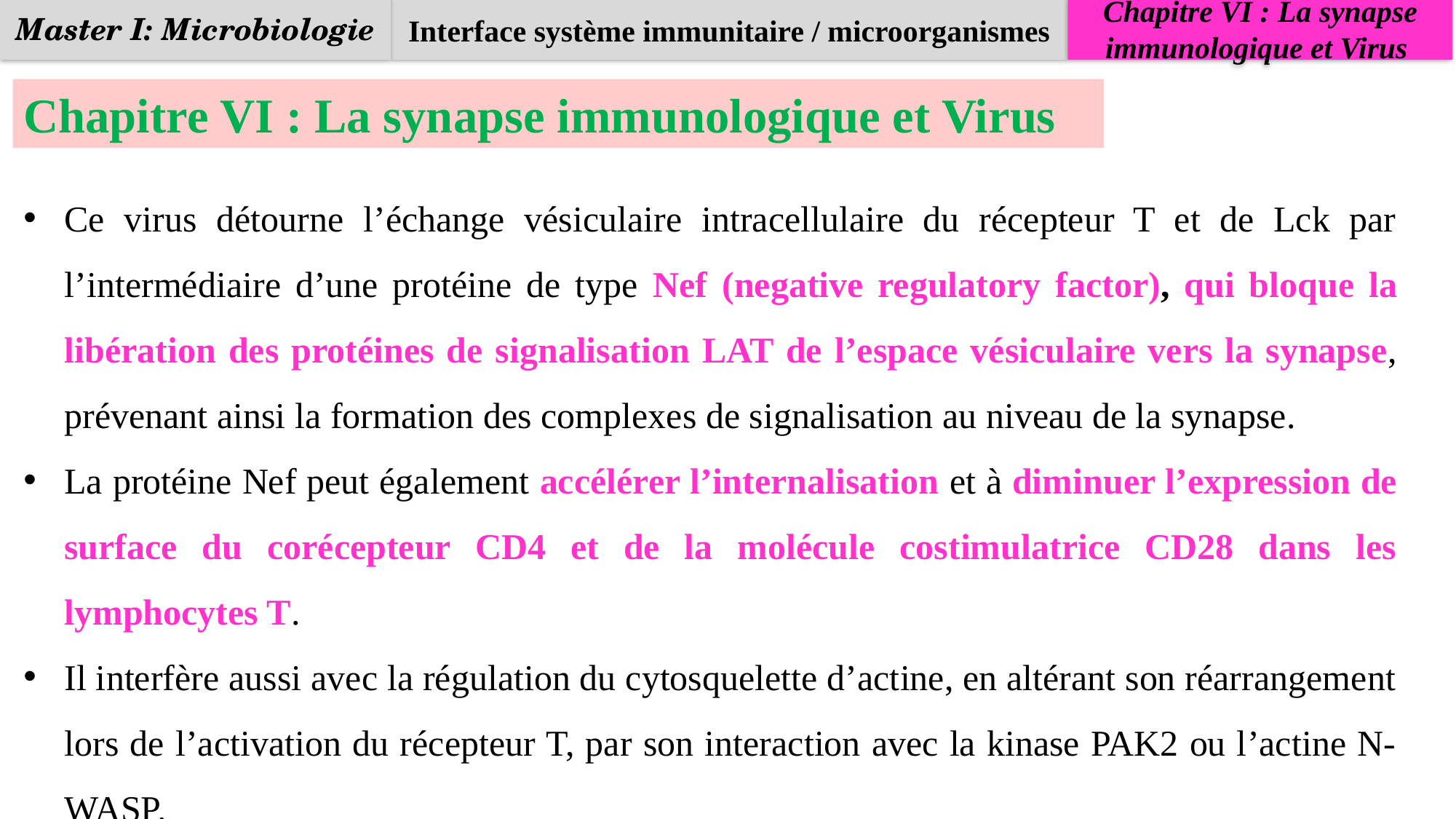

Interface système immunitaire / microorganismes
Chapitre VI : La synapse immunologique et Virus
Master I: Microbiologie
Chapitre VI : La synapse immunologique et Virus
Ce virus détourne l’échange vésiculaire intracellulaire du récepteur T et de Lck par l’intermédiaire d’une protéine de type Nef (negative regulatory factor), qui bloque la libération des protéines de signalisation LAT de l’espace vésiculaire vers la synapse, prévenant ainsi la formation des complexes de signalisation au niveau de la synapse.
La protéine Nef peut également accélérer l’internalisation et à diminuer l’expression de surface du corécepteur CD4 et de la molécule costimulatrice CD28 dans les lymphocytes T.
Il interfère aussi avec la régulation du cytosquelette d’actine, en altérant son réarrangement lors de l’activation du récepteur T, par son interaction avec la kinase PAK2 ou l’actine N-WASP.